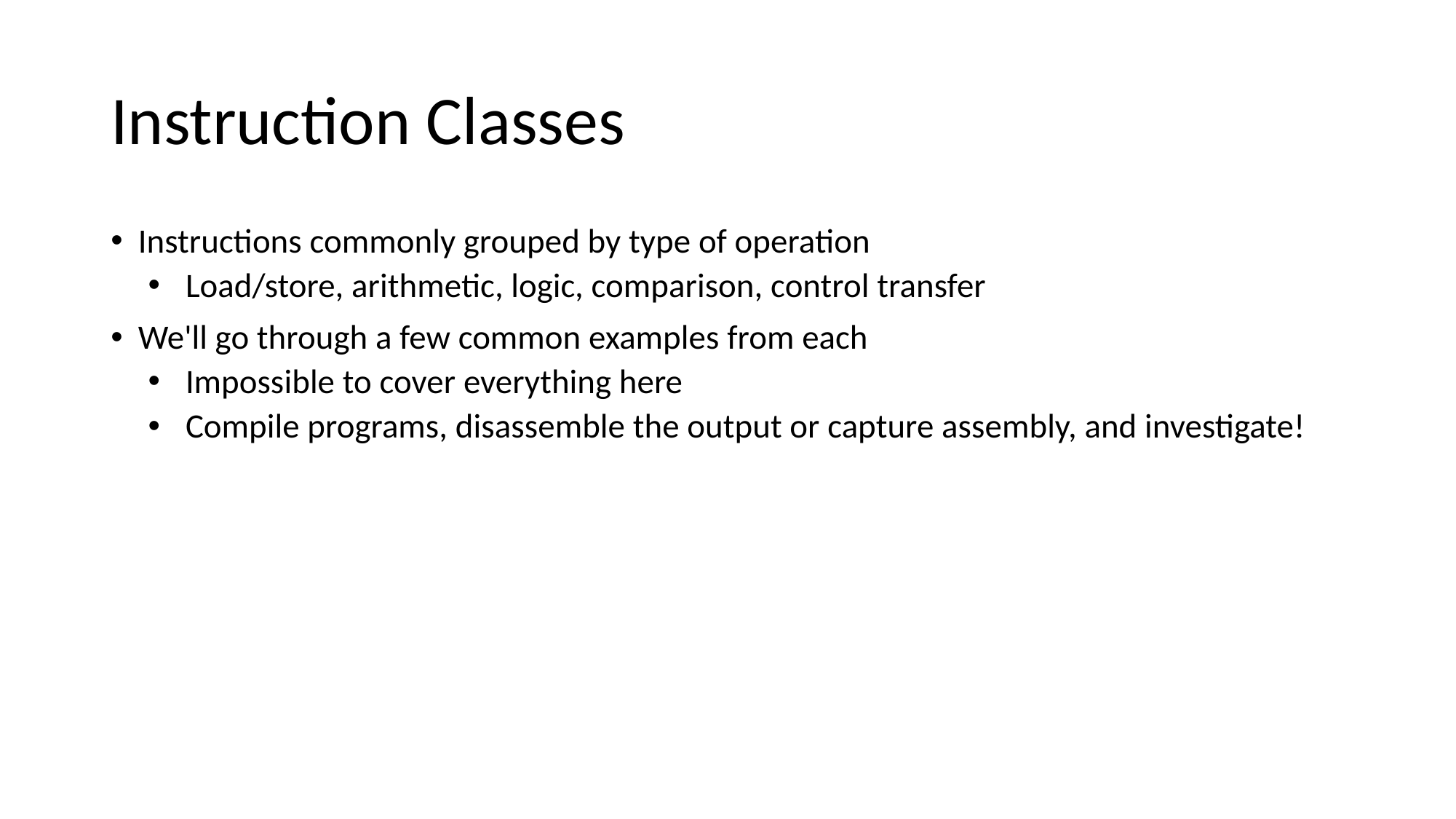

# Instruction Classes
Instructions commonly grouped by type of operation
Load/store, arithmetic, logic, comparison, control transfer
We'll go through a few common examples from each
Impossible to cover everything here
Compile programs, disassemble the output or capture assembly, and investigate!